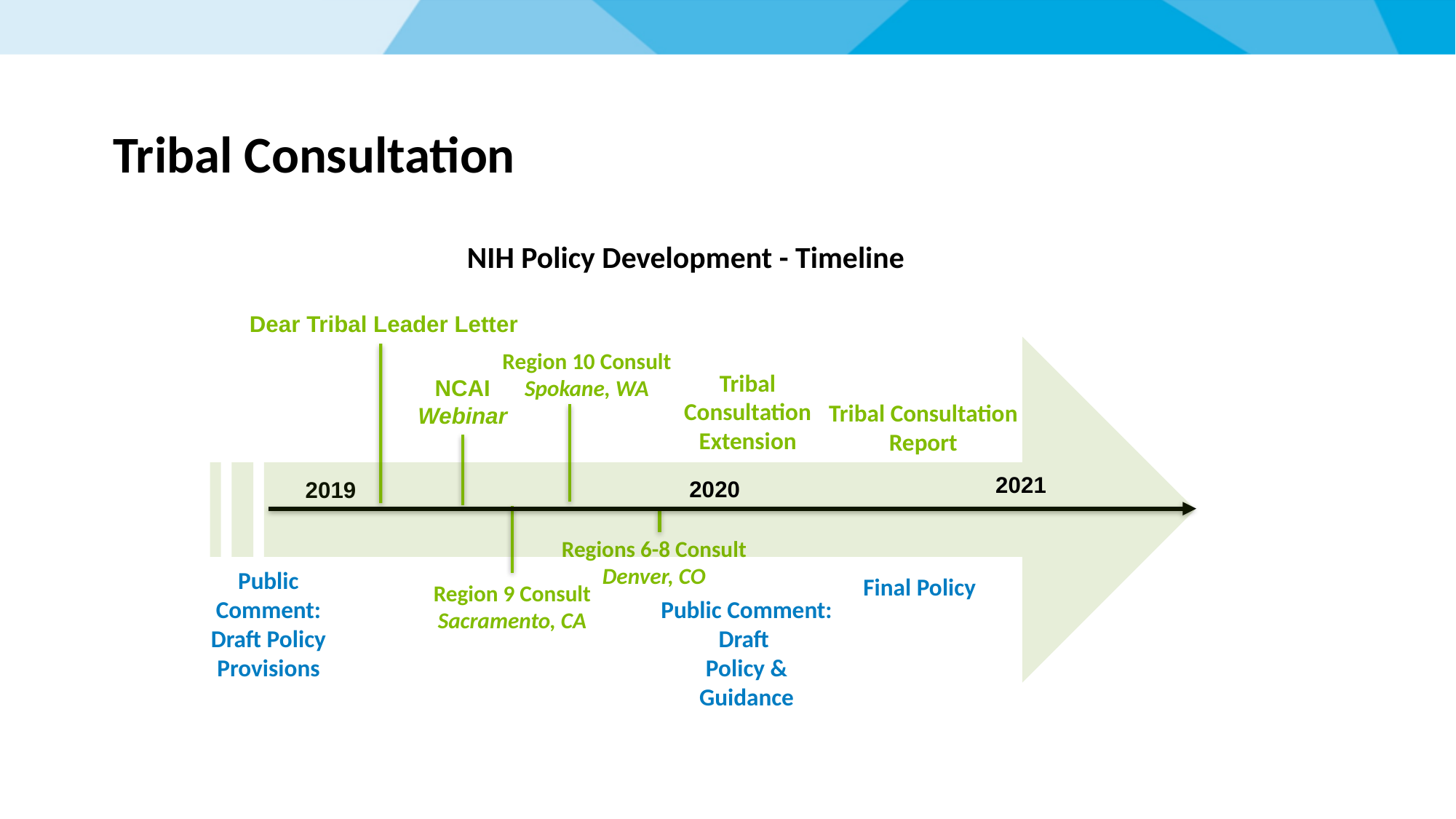

# Tribal Consultation
NIH Policy Development - Timeline
Dear Tribal Leader Letter
Region 10 Consult
Spokane, WA
NCAI
Webinar
2019
Regions 6-8 Consult
Denver, CO
Region 9 Consult Sacramento, CA

Tribal Consultation Extension
Tribal Consultation Report
2021
2020
Public Comment:
Draft Policy Provisions
Final Policy
Public Comment: Draft
Policy & Guidance